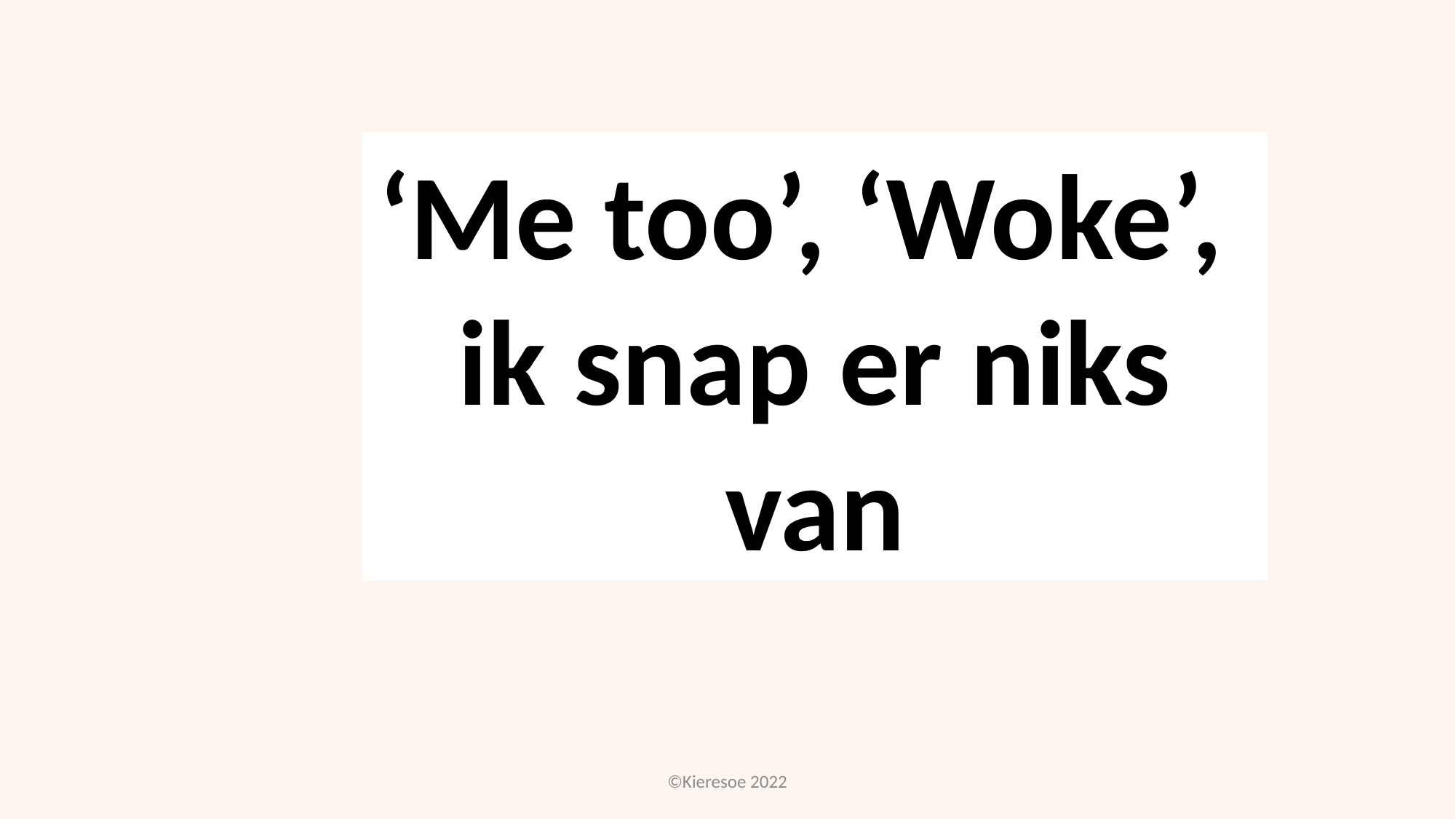

‘Me too’, ‘Woke’,
ik snap er niks van
©Kieresoe 2022